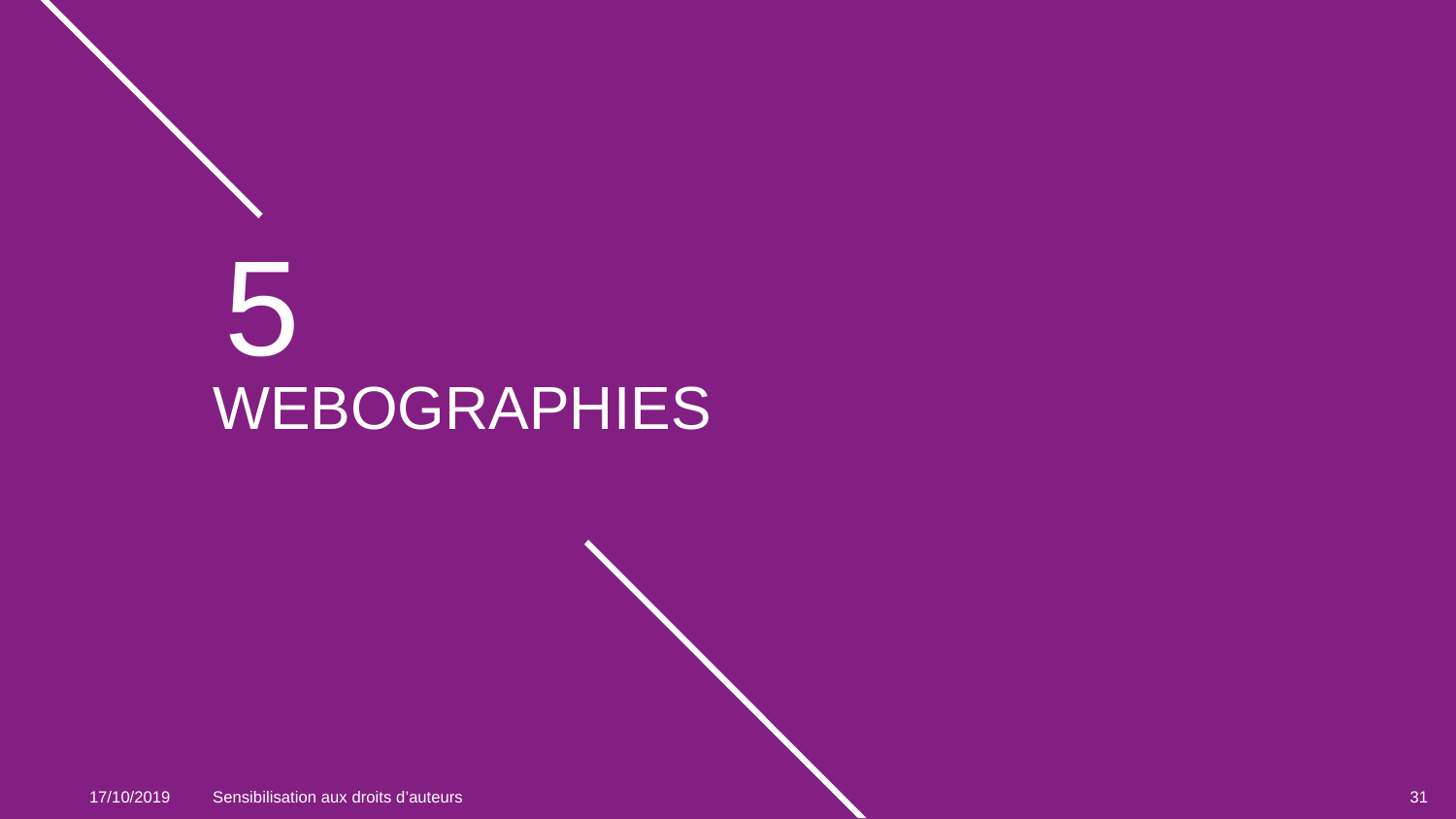

5
# WEBOGRAPHIES
17/10/2019
Sensibilisation aux droits d’auteurs
31